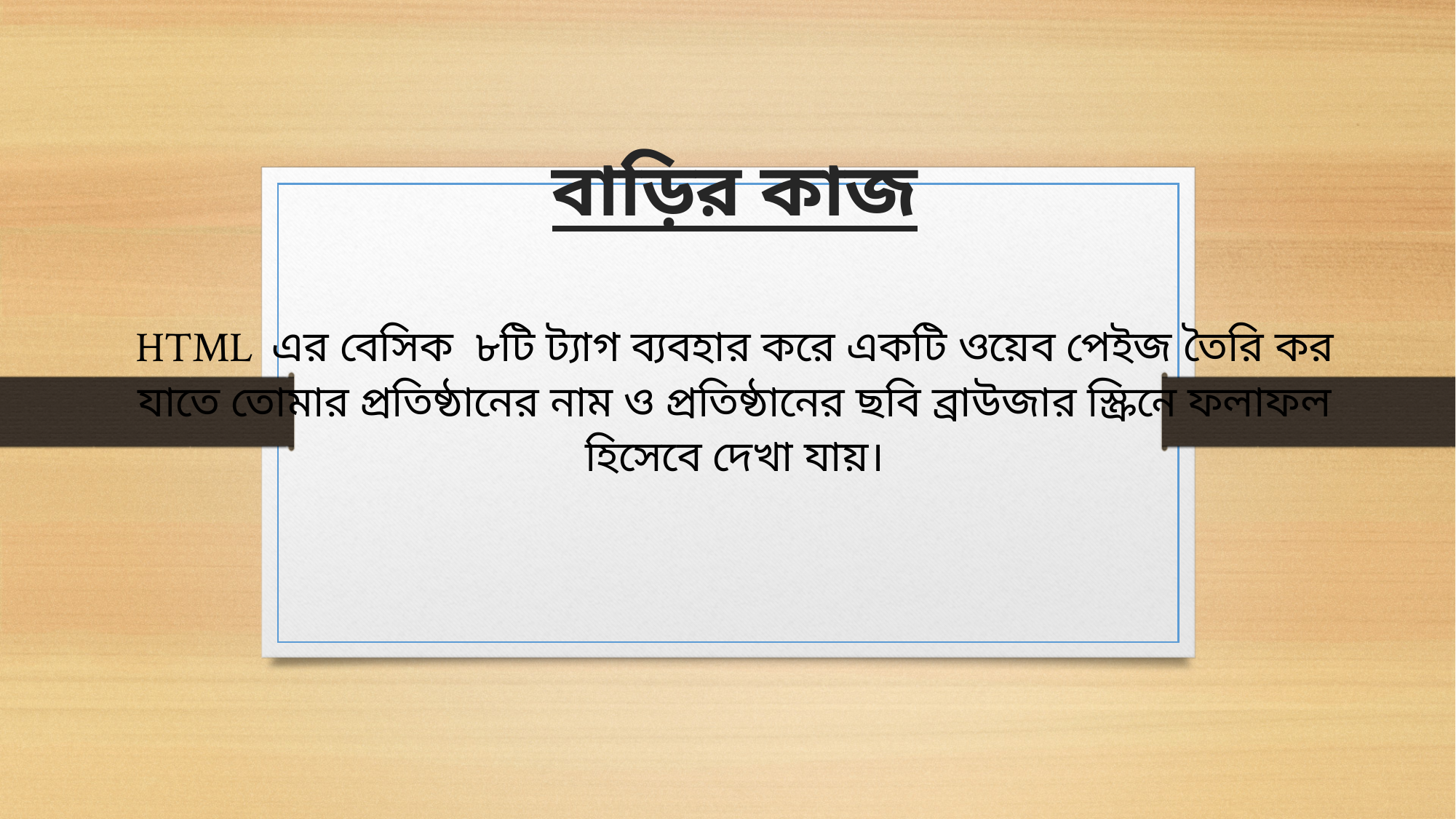

# বাড়ির কাজ
HTML  এর বেসিক  ৮টি ট্যাগ ব্যবহার করে একটি ওয়েব পেইজ তৈরি কর যাতে তোমার প্রতিষ্ঠানের নাম ও প্রতিষ্ঠানের ছবি ব্রাউজার স্ক্রিনে ফলাফল হিসেবে দেখা যায়।